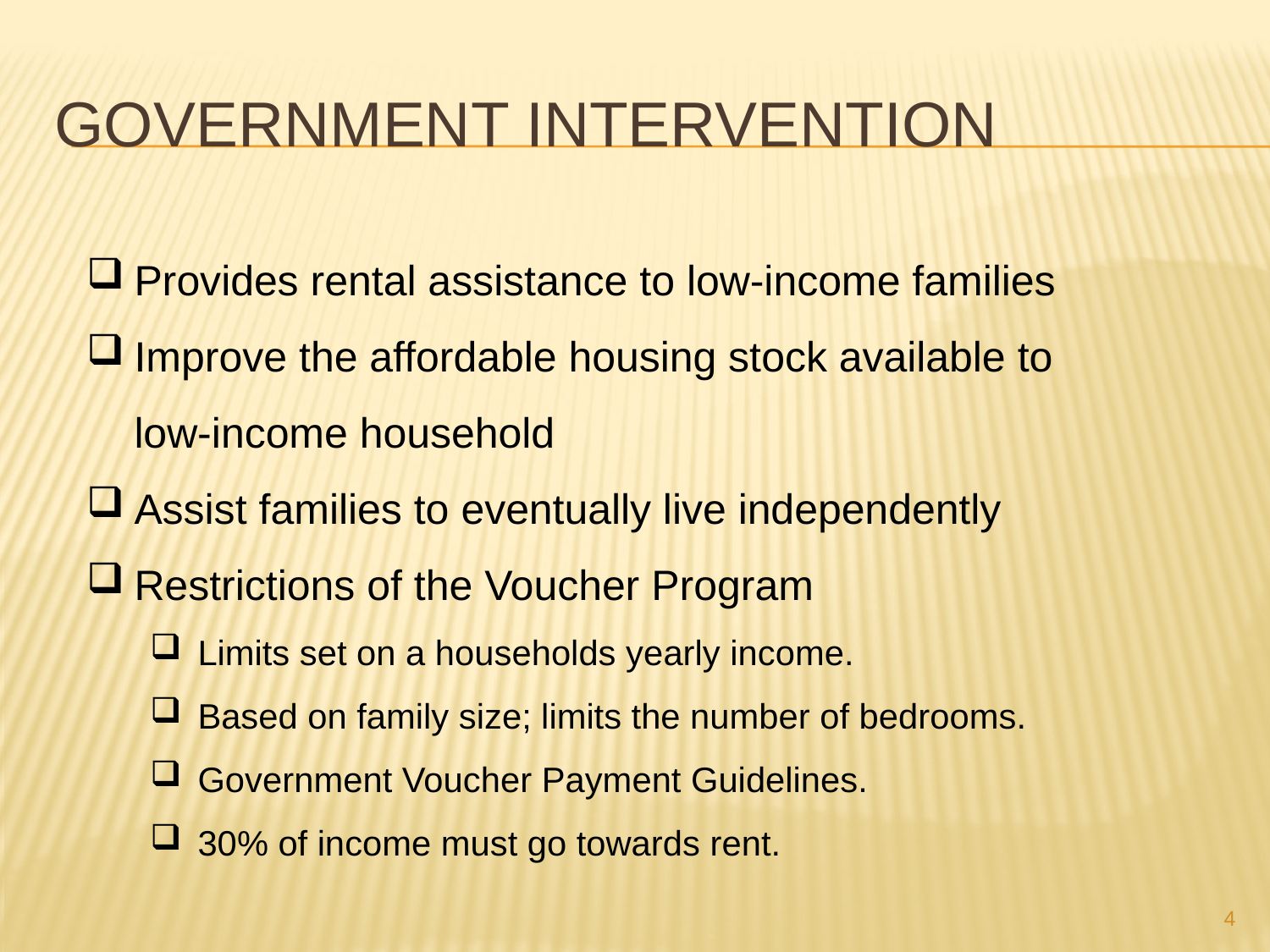

# government intervention
Provides rental assistance to low-income families
Improve the affordable housing stock available to low-income household
Assist families to eventually live independently
Restrictions of the Voucher Program
Limits set on a households yearly income.
Based on family size; limits the number of bedrooms.
Government Voucher Payment Guidelines.
30% of income must go towards rent.
4